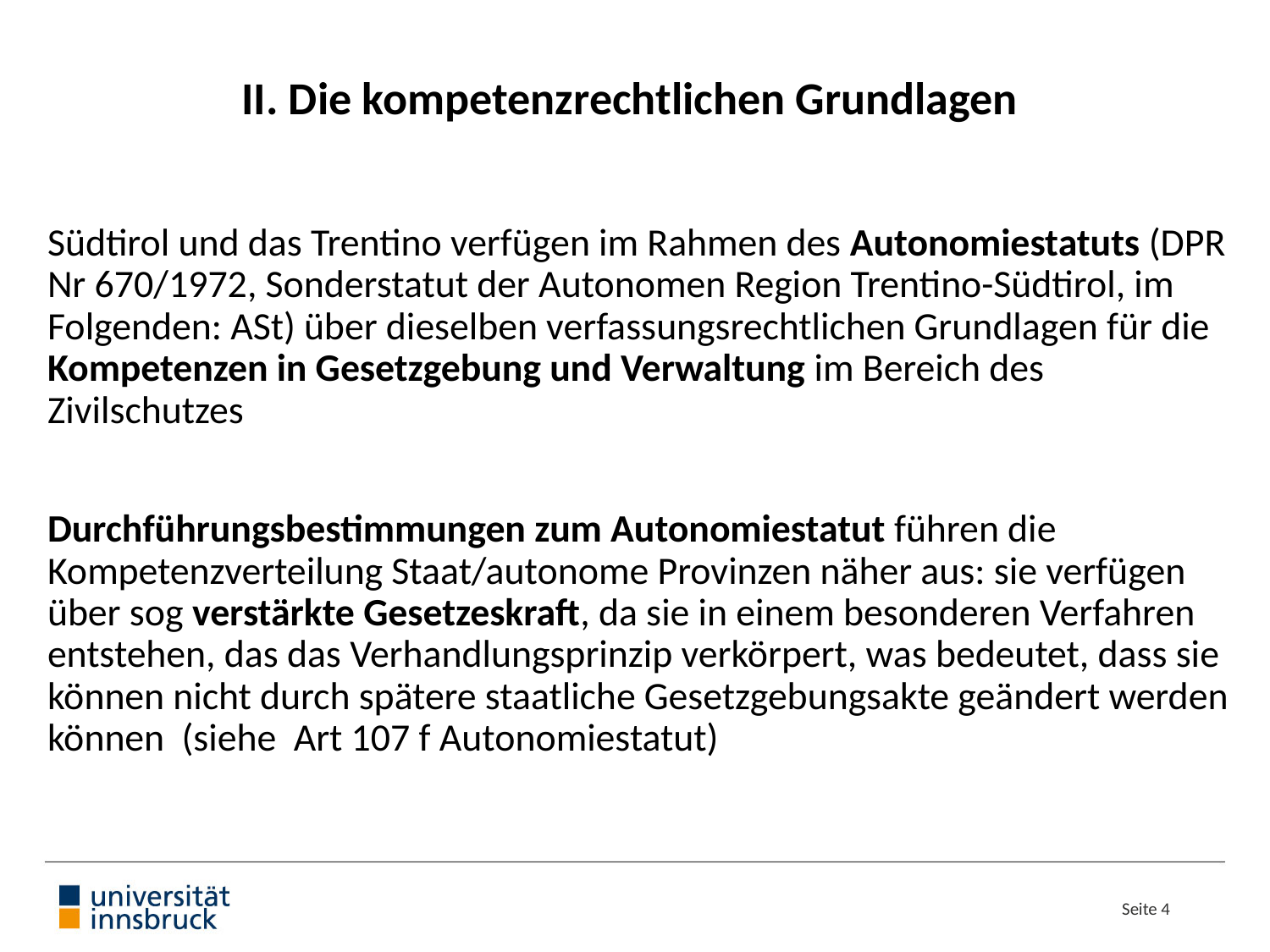

# II. Die kompetenzrechtlichen Grundlagen

Südtirol und das Trentino verfügen im Rahmen des Autonomiestatuts (DPR Nr 670/1972, Sonderstatut der Autonomen Region Trentino-Südtirol, im Folgenden: ASt) über dieselben verfassungsrechtlichen Grundlagen für die Kompetenzen in Gesetzgebung und Verwaltung im Bereich des Zivilschutzes

Durchführungsbestimmungen zum Autonomiestatut führen die Kompetenzverteilung Staat/autonome Provinzen näher aus: sie verfügen über sog verstärkte Gesetzeskraft, da sie in einem besonderen Verfahren entstehen, das das Verhandlungsprinzip verkörpert, was bedeutet, dass sie können nicht durch spätere staatliche Gesetzgebungsakte geändert werden können  (siehe  Art 107 f Autonomiestatut)

Seite 4